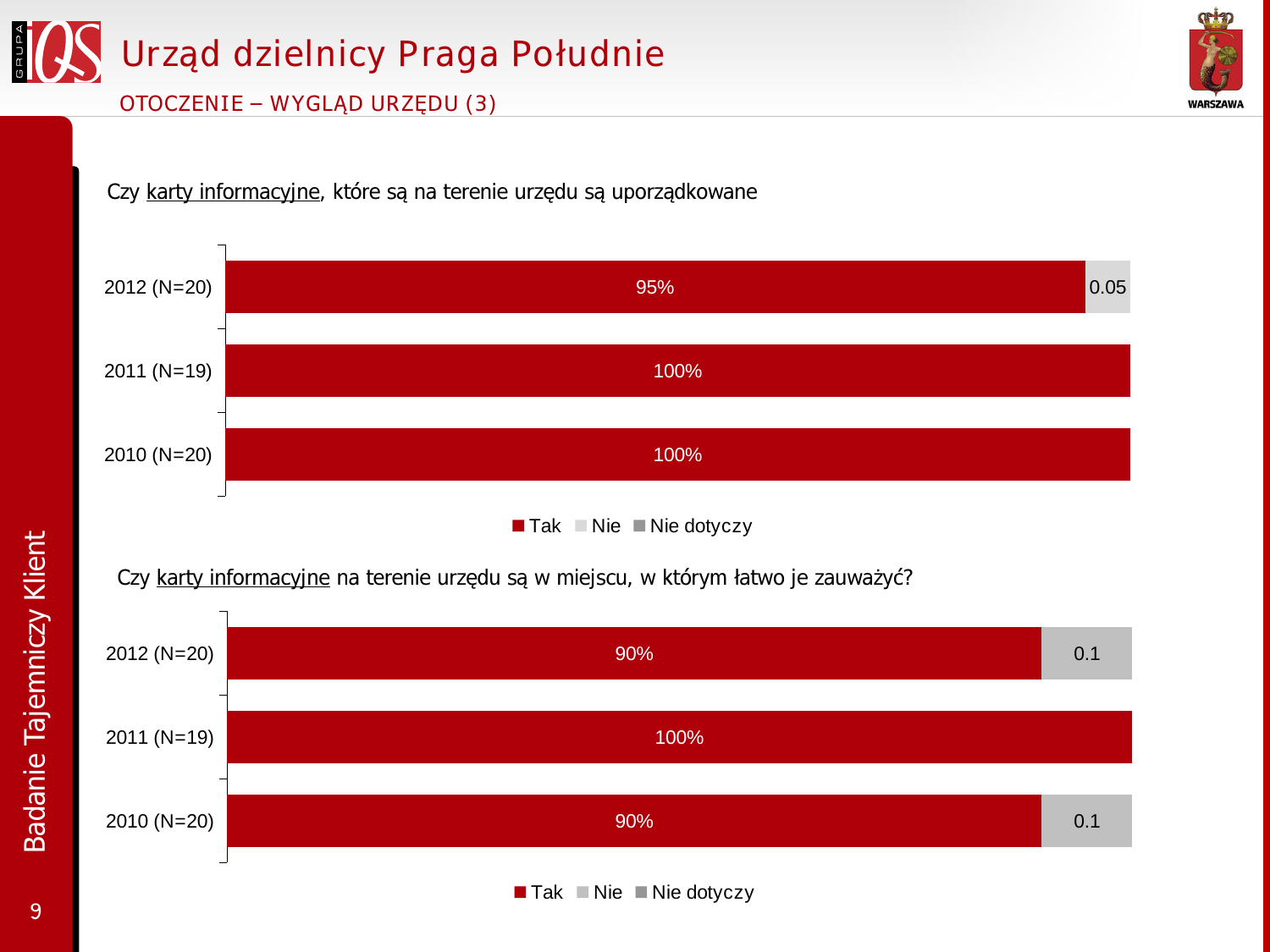

# Urząd dzielnicy Praga Południe
OTOCZENIE – WYGLĄD URZĘDU (3)
Czy karty informacyjne, które są na terenie urzędu są uporządkowane

### Chart

| Category | Tak | Nie | Nie dotyczy |
|---|---|---|---|
| 2012 (N=20) | 0.9500000000000004 | 0.05 | None |
| 2011 (N=19) | 1.0 | None | None |
| 2010 (N=20) | 1.0 | None | None |
Badanie Tajemniczy Klient
Czy karty informacyjne na terenie urzędu są w miejscu, w którym łatwo je zauważyć?

### Chart

| Category | Tak | Nie | Nie dotyczy |
|---|---|---|---|
| 2012 (N=20) | 0.9 | 0.1 | None |
| 2011 (N=19) | 1.0 | None | None |
| 2010 (N=20) | 0.9 | 0.1 | None |
9